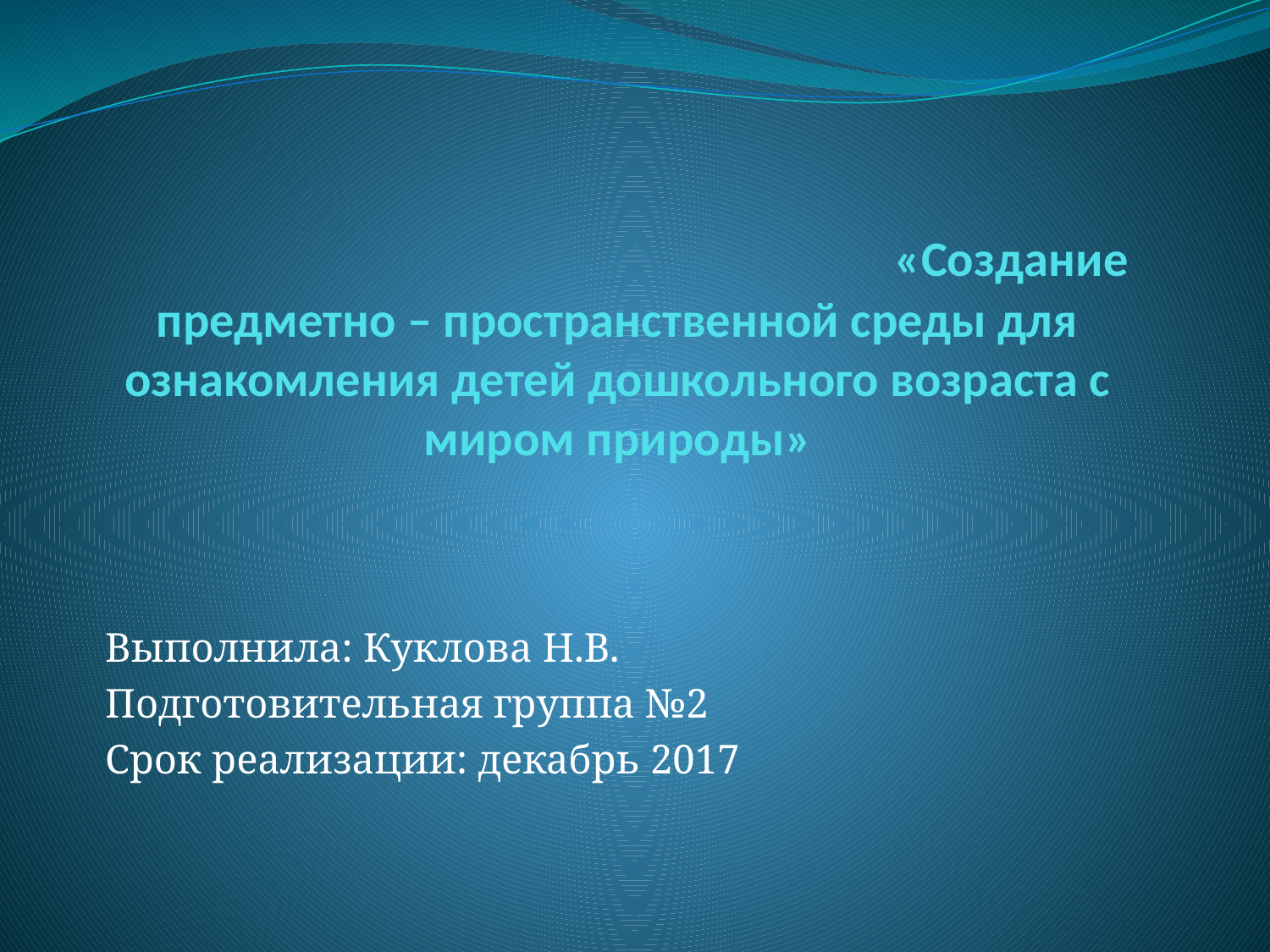

# «Создание предметно – пространственной среды для ознакомления детей дошкольного возраста с миром природы»
   Выполнила: Куклова Н.В.
   Подготовительная группа №2
   Срок реализации: декабрь 2017